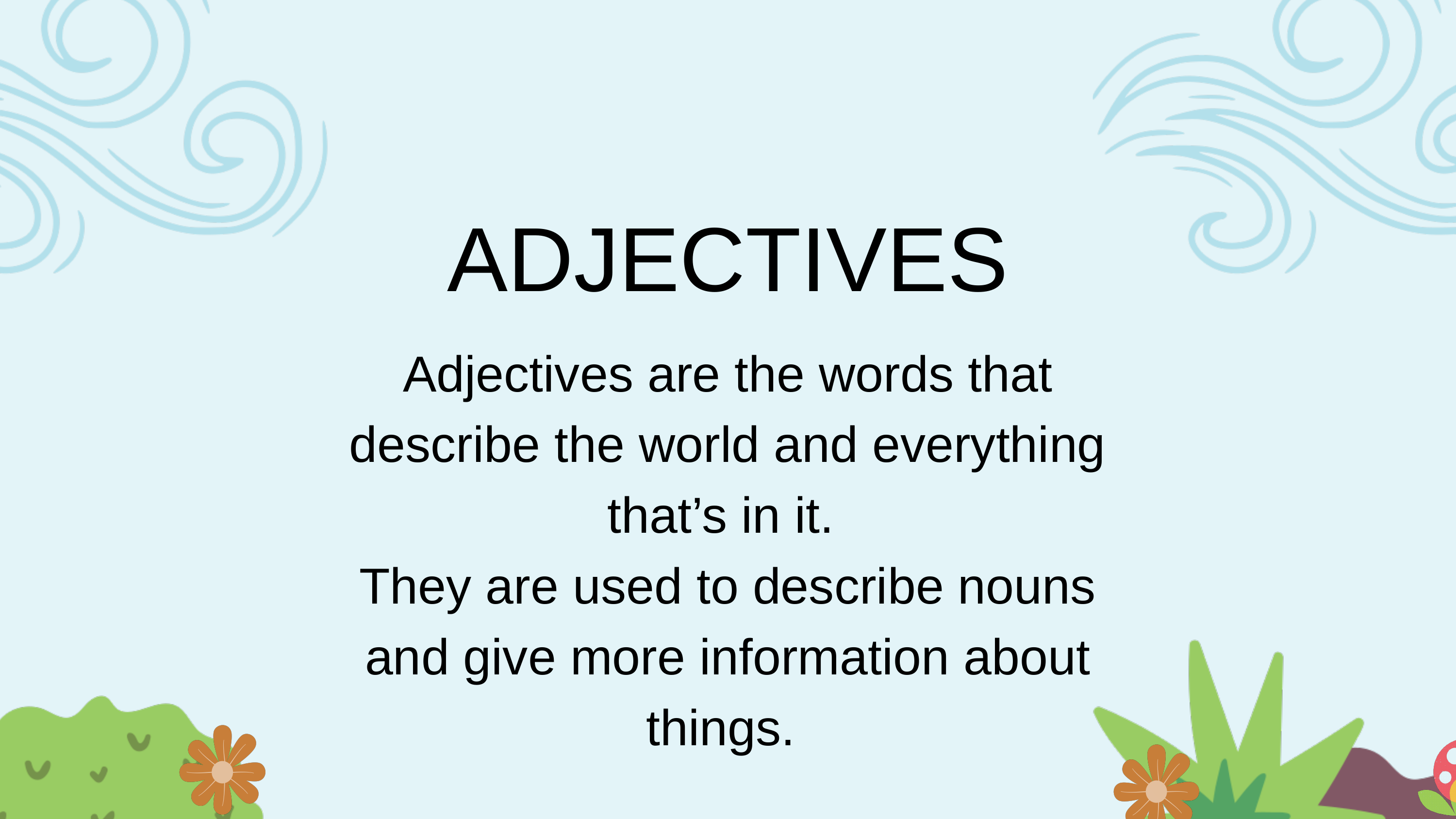

ADJECTIVES
Adjectives are the words that describe the world and everything that’s in it.
They are used to describe nouns and give more information about things.